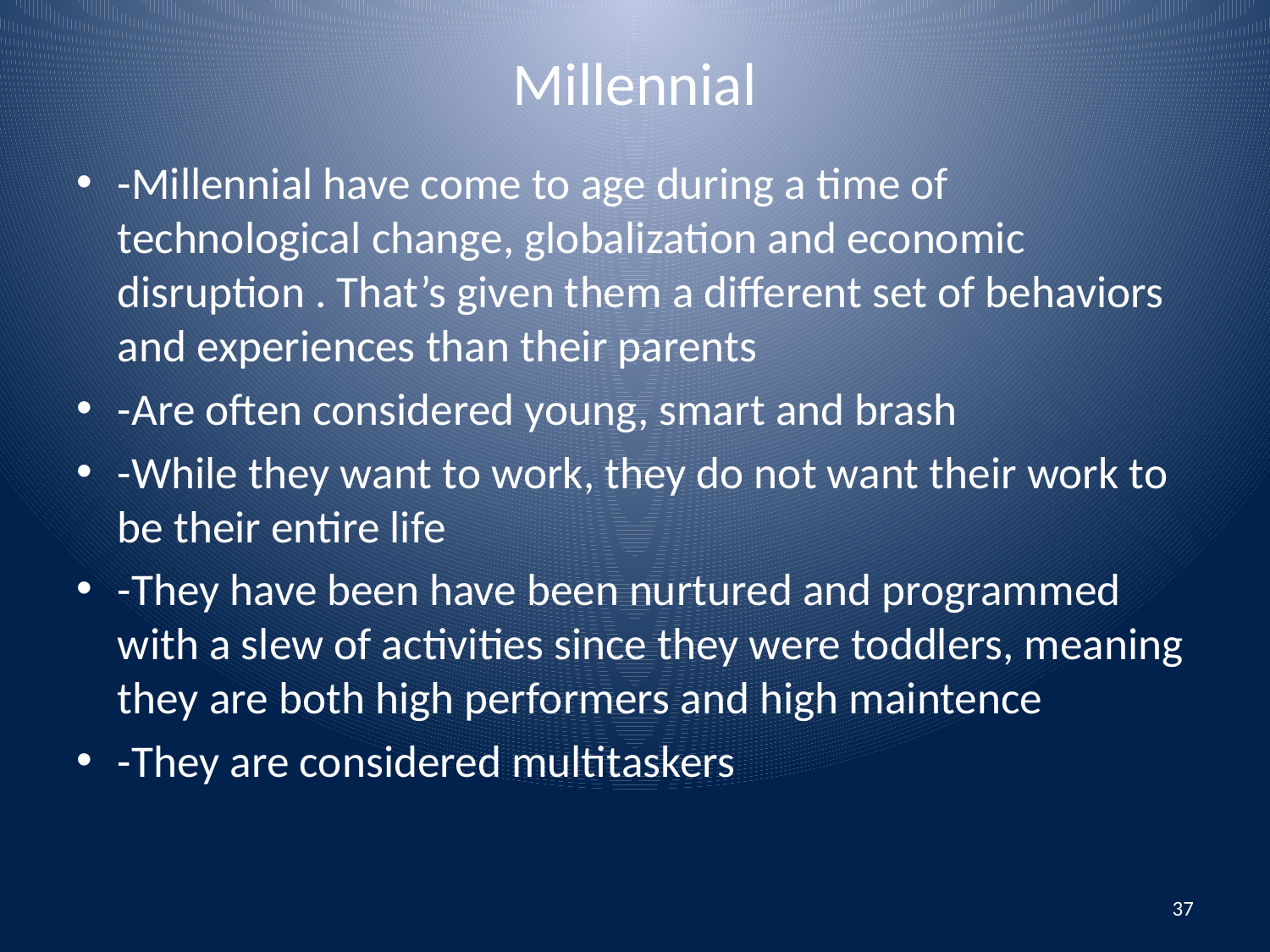

# Millennial
-Millennial have come to age during a time of technological change, globalization and economic disruption . That’s given them a different set of behaviors and experiences than their parents
-Are often considered young, smart and brash
-While they want to work, they do not want their work to be their entire life
-They have been have been nurtured and programmed with a slew of activities since they were toddlers, meaning they are both high performers and high maintence
-They are considered multitaskers
37